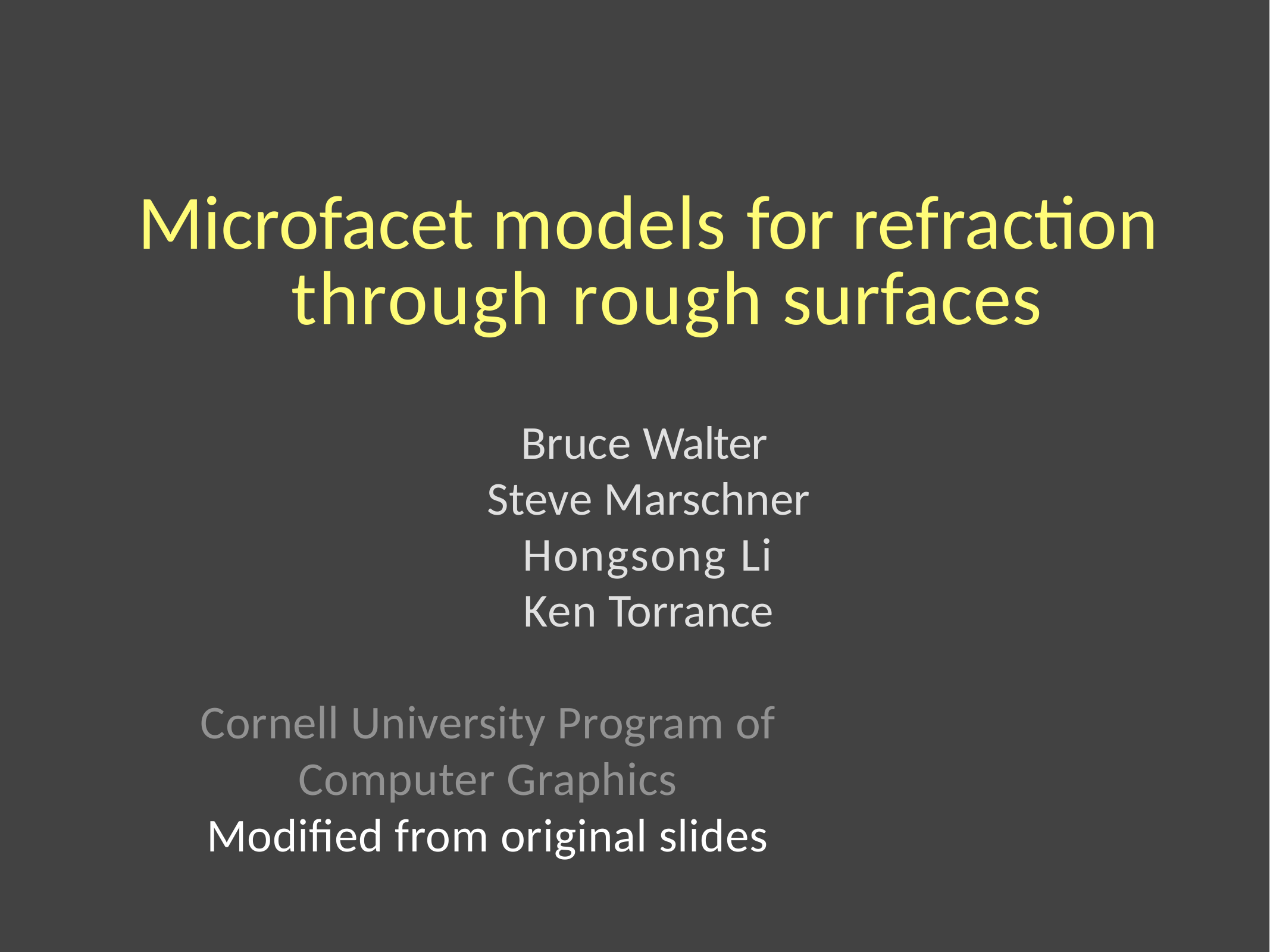

# Microfacet models for refraction  through rough surfaces
Bruce Walter  Steve Marschner  Hongsong Li  Ken Torrance

Cornell University Program of Computer Graphics
Modified from original slides